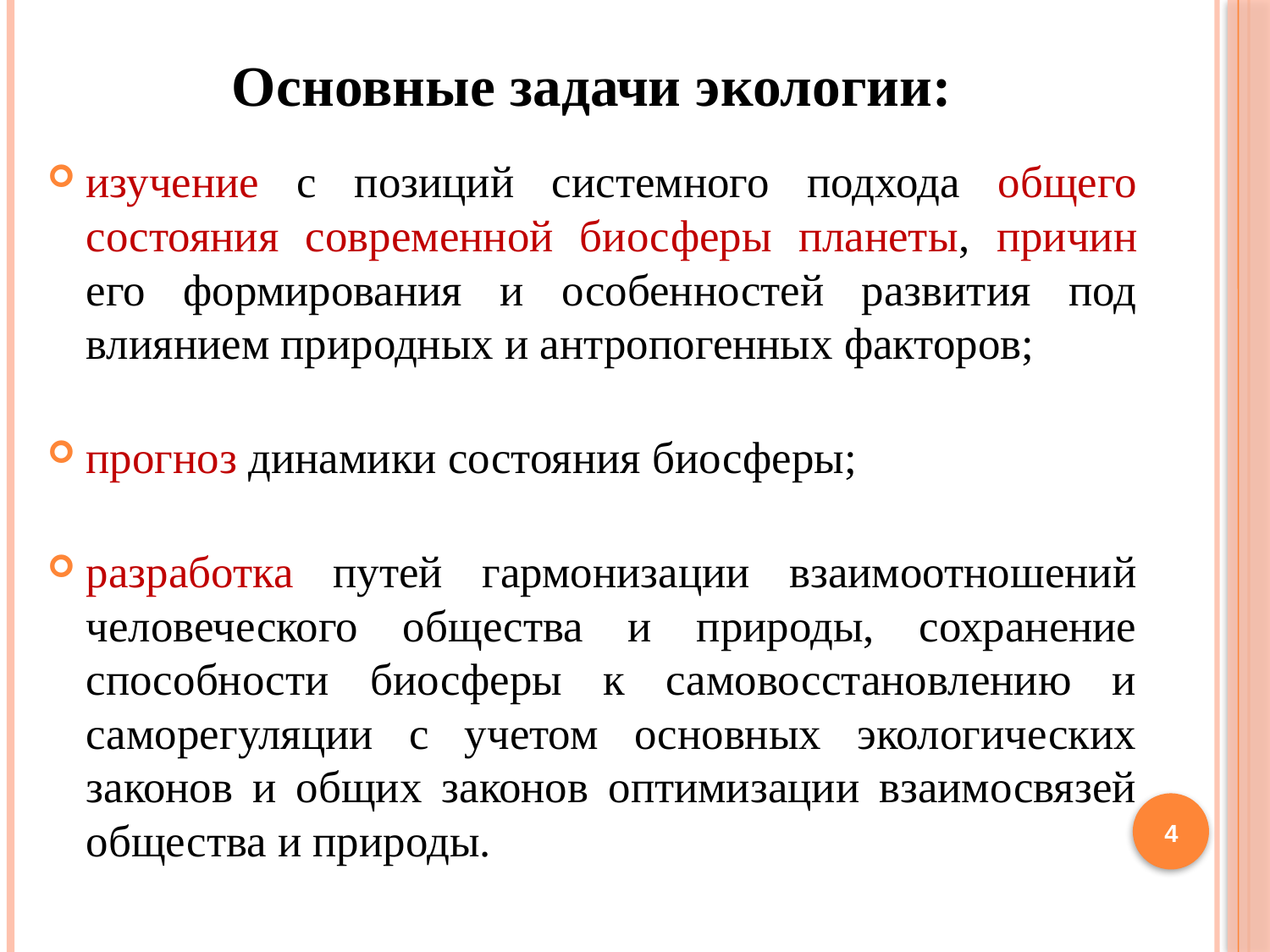

Основные задачи экологии:

изучение с позиций системного подхода общего состояния современной биосферы планеты, причин его формирования и особенностей развития под влиянием природных и антропогенных факторов;

прогноз динамики состояния биосферы;

разработка путей гармонизации взаимоотношений человеческого общества и природы, сохранение способности биосферы к самовосстановлению и саморегуляции с учетом основных экологических законов и общих законов оптимизации взаимосвязей общества и природы.
4